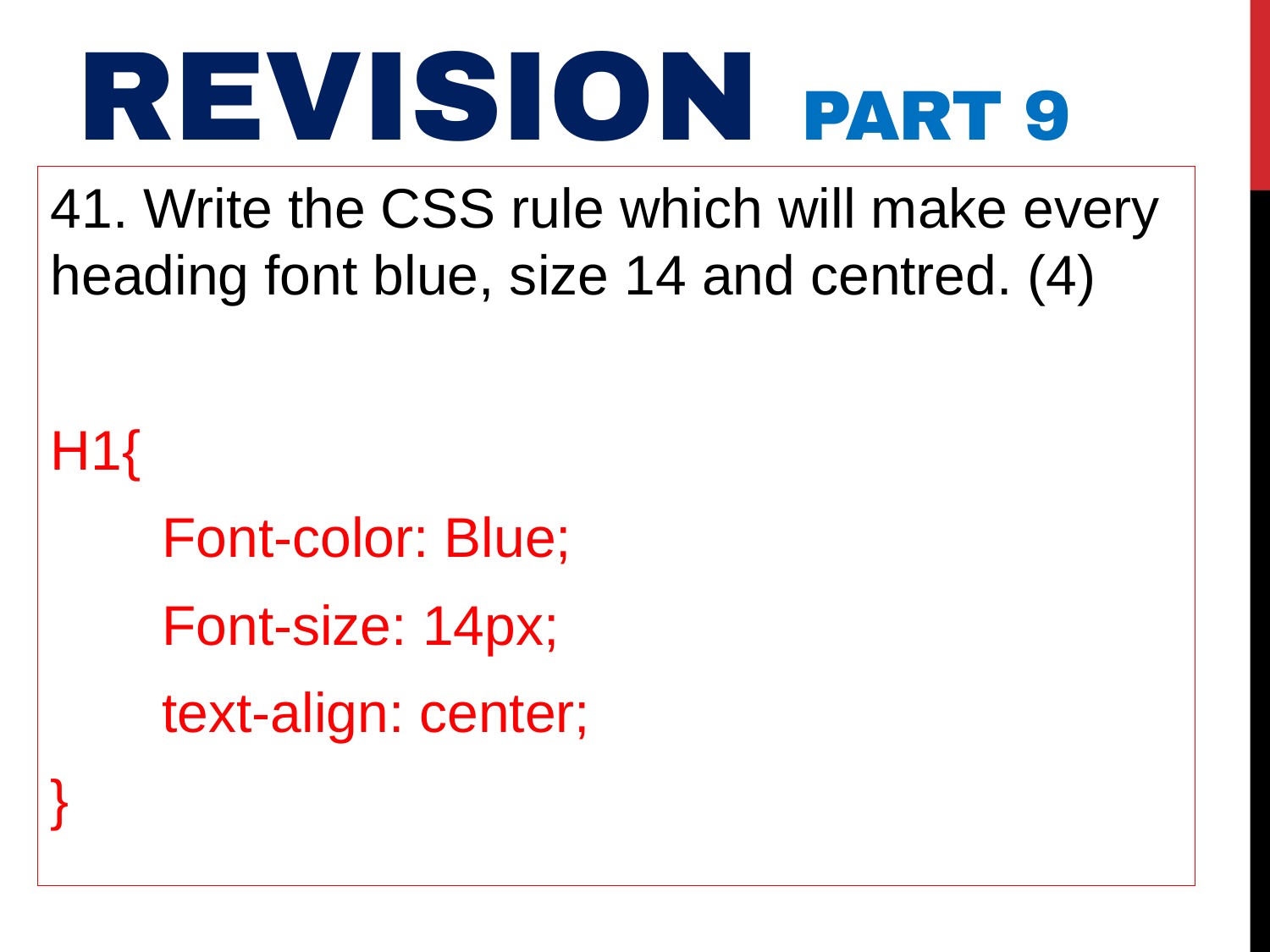

# Revision Part 9
41. Write the CSS rule which will make every heading font blue, size 14 and centred. (4)

H1{
	Font-color: Blue;
	Font-size: 14px;
	text-align: center;
}